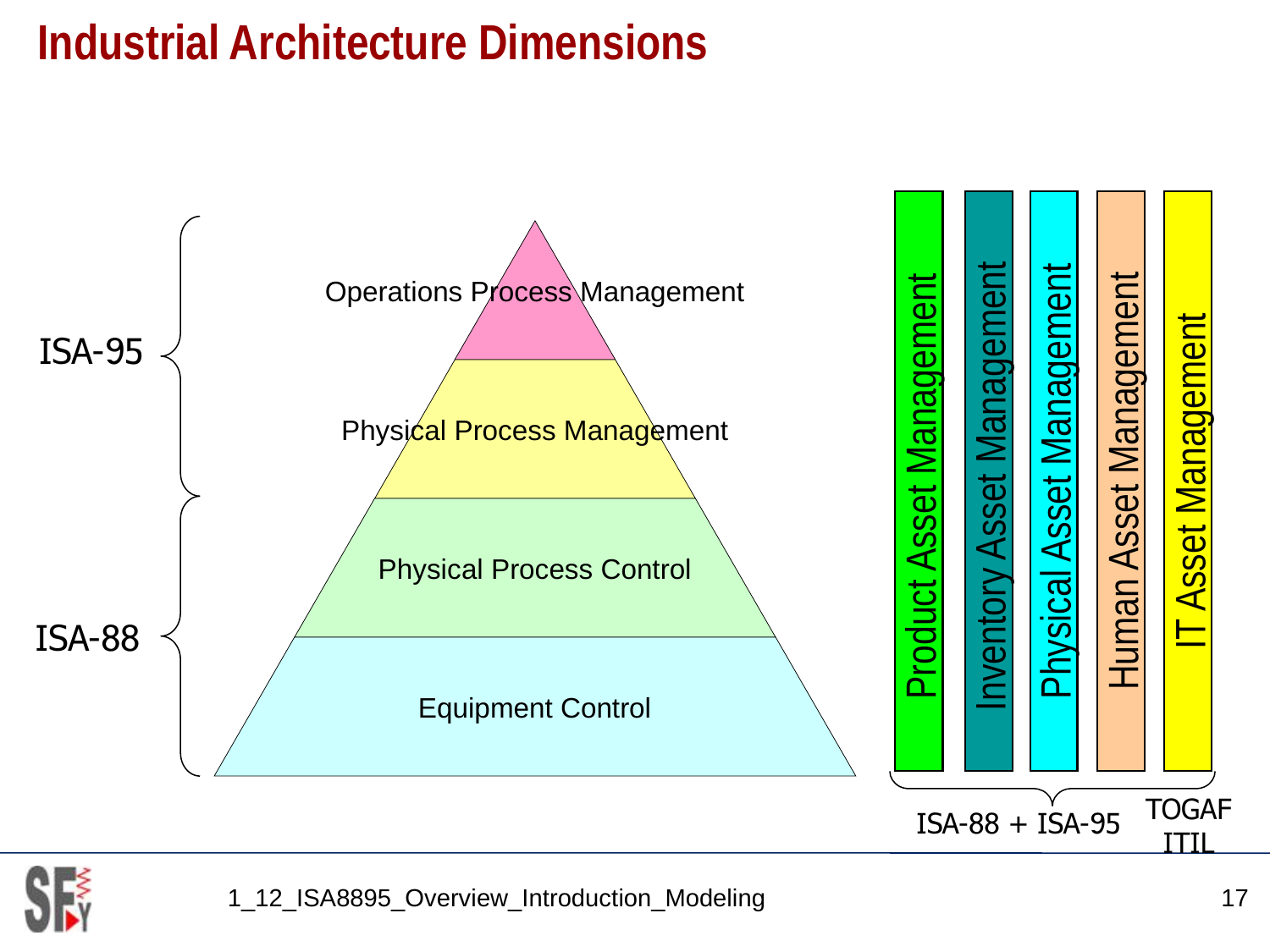

# Industrial Architecture Dimensions
Operations Process Management
Physical Process Management
Physical Process Control
Equipment Control

ISA-95
Product Asset Management
Inventory Asset Management
Physical Asset Management
Human Asset Management
IT Asset Management

ISA-88

TOGAF
ITIL
ISA-88 + ISA-95
1_12_ISA8895_Overview_Introduction_Modeling
17